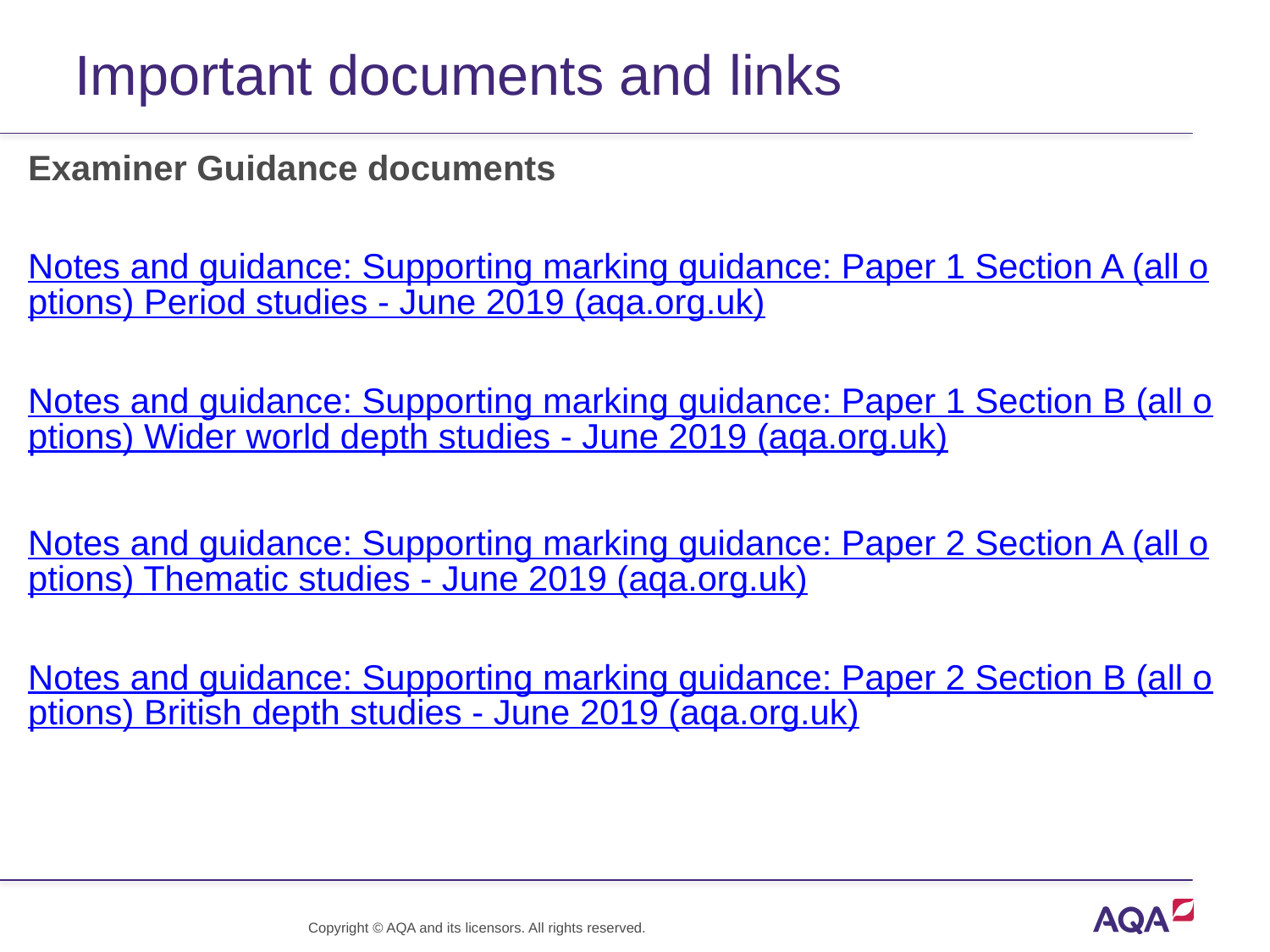

# Important documents and links
Examiner Guidance documents

Notes and guidance: Supporting marking guidance: Paper 1 Section A (all options) Period studies - June 2019 (aqa.org.uk)

Notes and guidance: Supporting marking guidance: Paper 1 Section B (all options) Wider world depth studies - June 2019 (aqa.org.uk)

Notes and guidance: Supporting marking guidance: Paper 2 Section A (all options) Thematic studies - June 2019 (aqa.org.uk)

Notes and guidance: Supporting marking guidance: Paper 2 Section B (all options) British depth studies - June 2019 (aqa.org.uk)
Copyright © AQA and its licensors. All rights reserved.